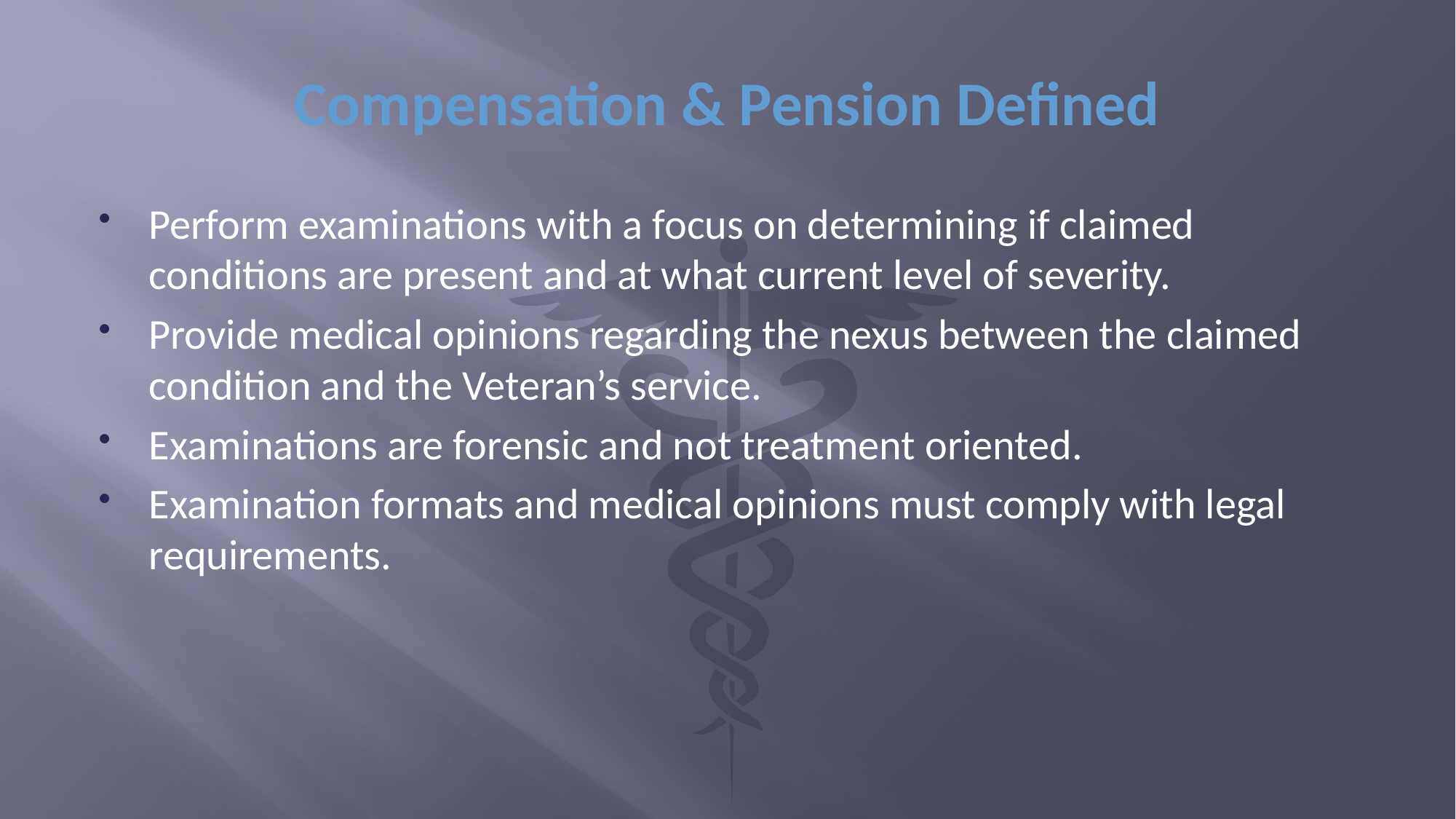

# Compensation & Pension Defined
Perform examinations with a focus on determining if claimed conditions are present and at what current level of severity.
Provide medical opinions regarding the nexus between the claimed condition and the Veteran’s service.
Examinations are forensic and not treatment oriented.
Examination formats and medical opinions must comply with legal requirements.